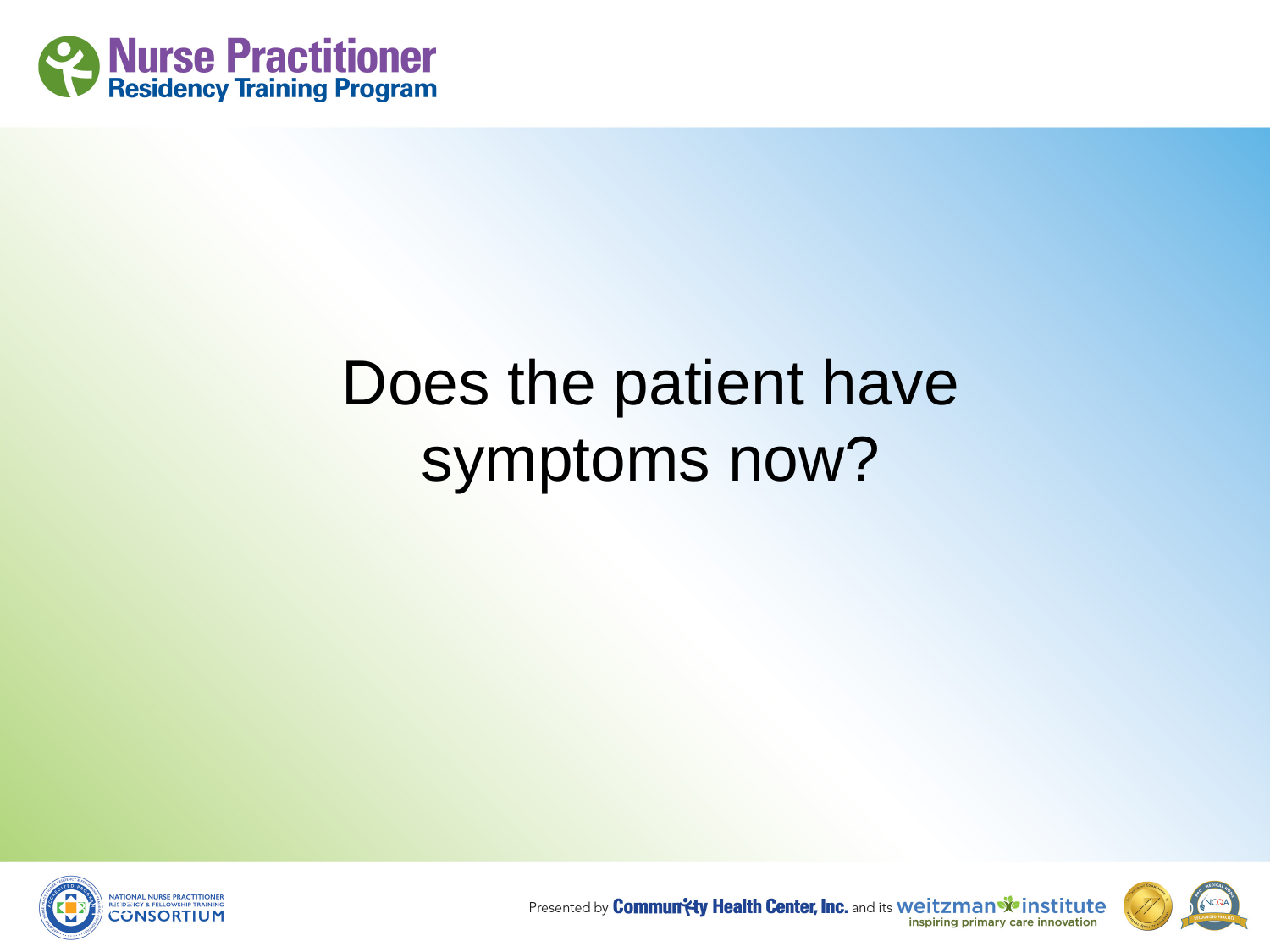

# Does the patient have symptoms now?
8/19/10
40